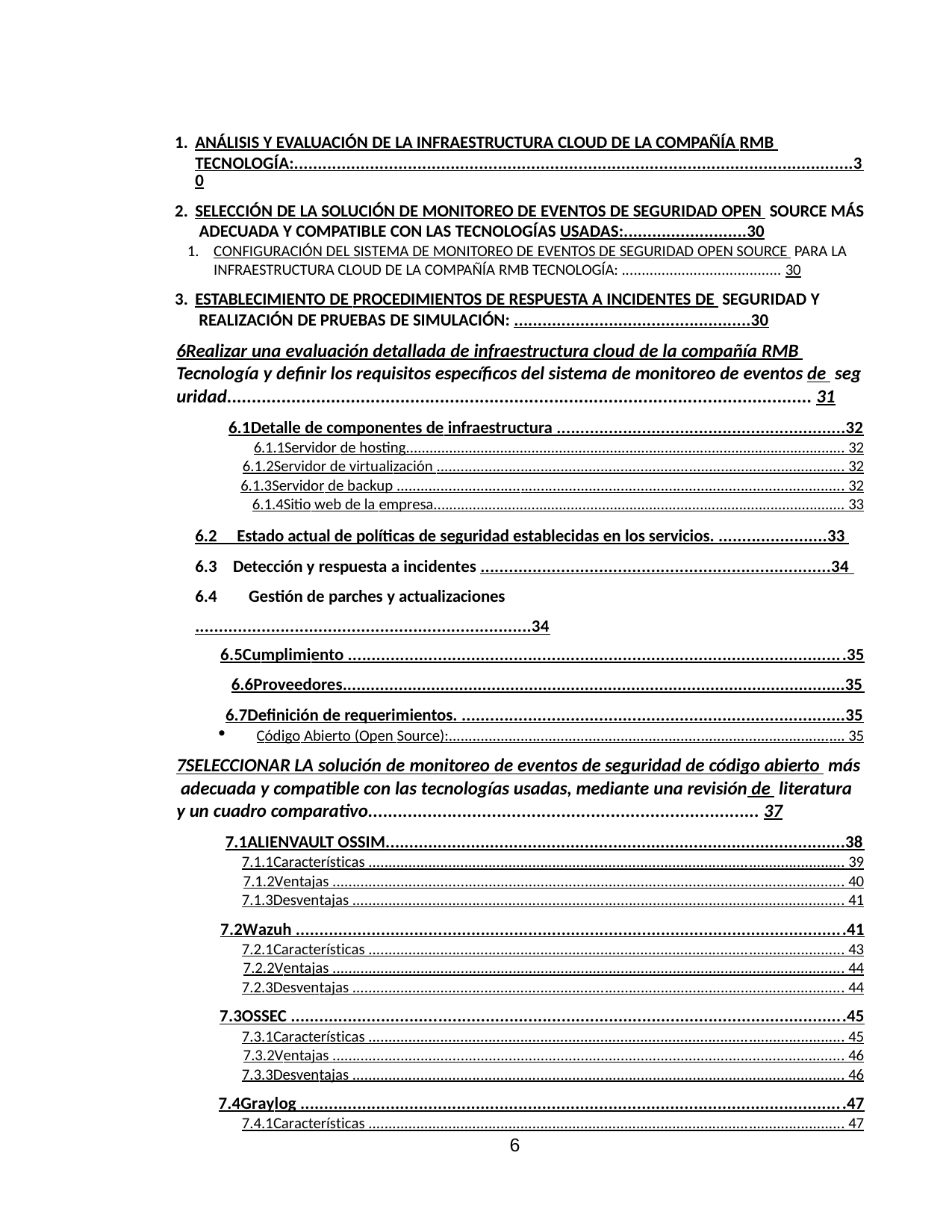

ANÁLISIS Y EVALUACIÓN DE LA INFRAESTRUCTURA CLOUD DE LA COMPAÑÍA RMB  TECNOLOGÍA:......................................................................................................................30
SELECCIÓN DE LA SOLUCIÓN DE MONITOREO DE EVENTOS DE SEGURIDAD OPEN  SOURCE MÁS ADECUADA Y COMPATIBLE CON LAS TECNOLOGÍAS USADAS:..........................30
CONFIGURACIÓN DEL SISTEMA DE MONITOREO DE EVENTOS DE SEGURIDAD OPEN SOURCE  PARA LA INFRAESTRUCTURA CLOUD DE LA COMPAÑÍA RMB TECNOLOGÍA: ........................................ 30
ESTABLECIMIENTO DE PROCEDIMIENTOS DE RESPUESTA A INCIDENTES DE  SEGURIDAD Y REALIZACIÓN DE PRUEBAS DE SIMULACIÓN: ..................................................30
6	Realizar una evaluación detallada de infraestructura cloud de la compañía RMB  Tecnología y definir los requisitos específicos del sistema de monitoreo de eventos de  seguridad...................................................................................................................... 31
6.1	Detalle de componentes de infraestructura .............................................................32
6.1.1	Servidor de hosting................................................................................................................ 32
6.1.2	Servidor de virtualización ...................................................................................................... 32
6.1.3	Servidor de backup ................................................................................................................ 32
6.1.4	Sitio web de la empresa......................................................................................................... 33
6.2     Estado actual de políticas de seguridad establecidas en los servicios. .......................33  6.3    Detección y respuesta a incidentes ..........................................................................34  6.4        Gestión de parches y actualizaciones .......................................................................34
6.5	Cumplimiento .........................................................................................................35
6.6	Proveedores............................................................................................................35
6.7	Definición de requerimientos. .................................................................................35
Código Abierto (Open Source):................................................................................................... 35
7	SELECCIONAR LA solución de monitoreo de eventos de seguridad de código abierto  más adecuada y compatible con las tecnologías usadas, mediante una revisión de  literatura y un cuadro comparativo............................................................................... 37
7.1	ALIENVAULT OSSIM.................................................................................................38
7.1.1	Características ....................................................................................................................... 39
7.1.2	Ventajas ................................................................................................................................ 40
7.1.3	Desventajas ........................................................................................................................... 41
7.2	Wazuh ....................................................................................................................41
7.2.1	Características ....................................................................................................................... 43
7.2.2	Ventajas ................................................................................................................................ 44
7.2.3	Desventajas ........................................................................................................................... 44
7.3	OSSEC .....................................................................................................................45
7.3.1	Características ....................................................................................................................... 45
7.3.2	Ventajas ................................................................................................................................ 46
7.3.3	Desventajas ........................................................................................................................... 46
7.4	Graylog ...................................................................................................................47
7.4.1	Características ....................................................................................................................... 47
6